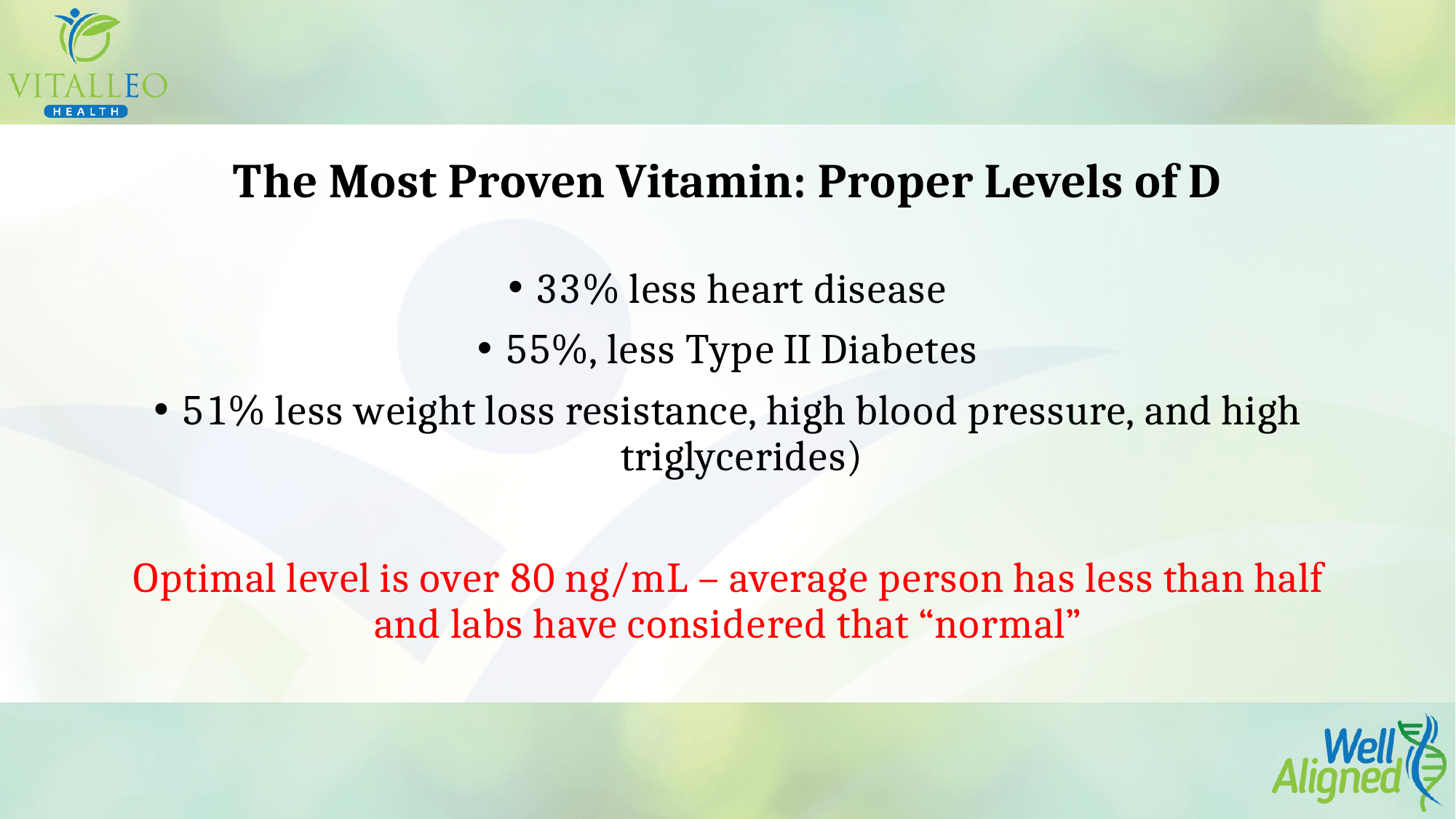

# The Most Proven Vitamin: Proper Levels of D
33% less heart disease
55%, less Type II Diabetes
51% less weight loss resistance, high blood pressure, and high triglycerides)

Optimal level is over 80 ng/mL – average person has less than half and labs have considered that “normal”